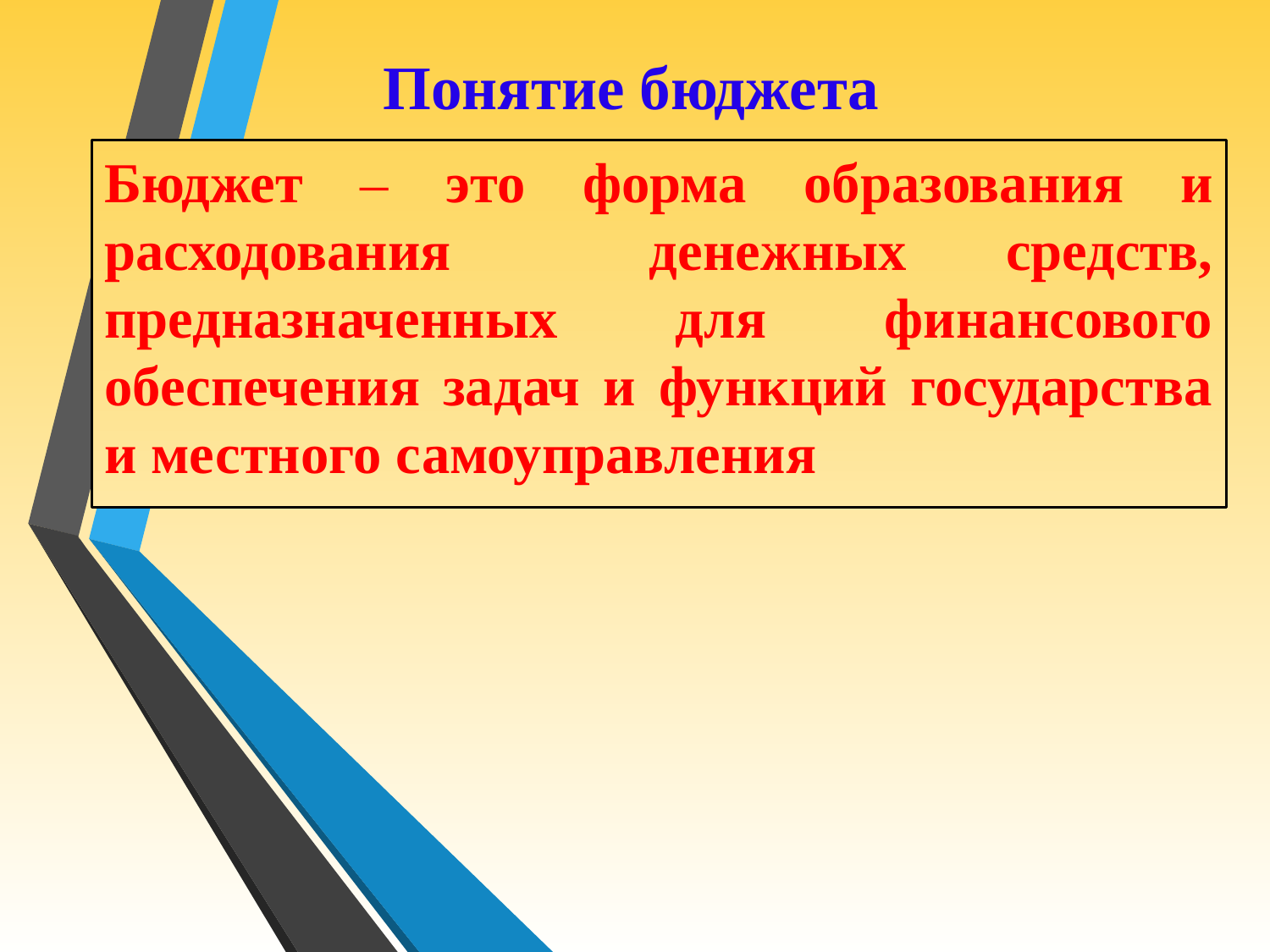

# Понятие бюджета
Бюджет – это форма образования и расходования  денежных средств, предназначенных для финансового обеспечения задач и функций государства и местного самоуправления